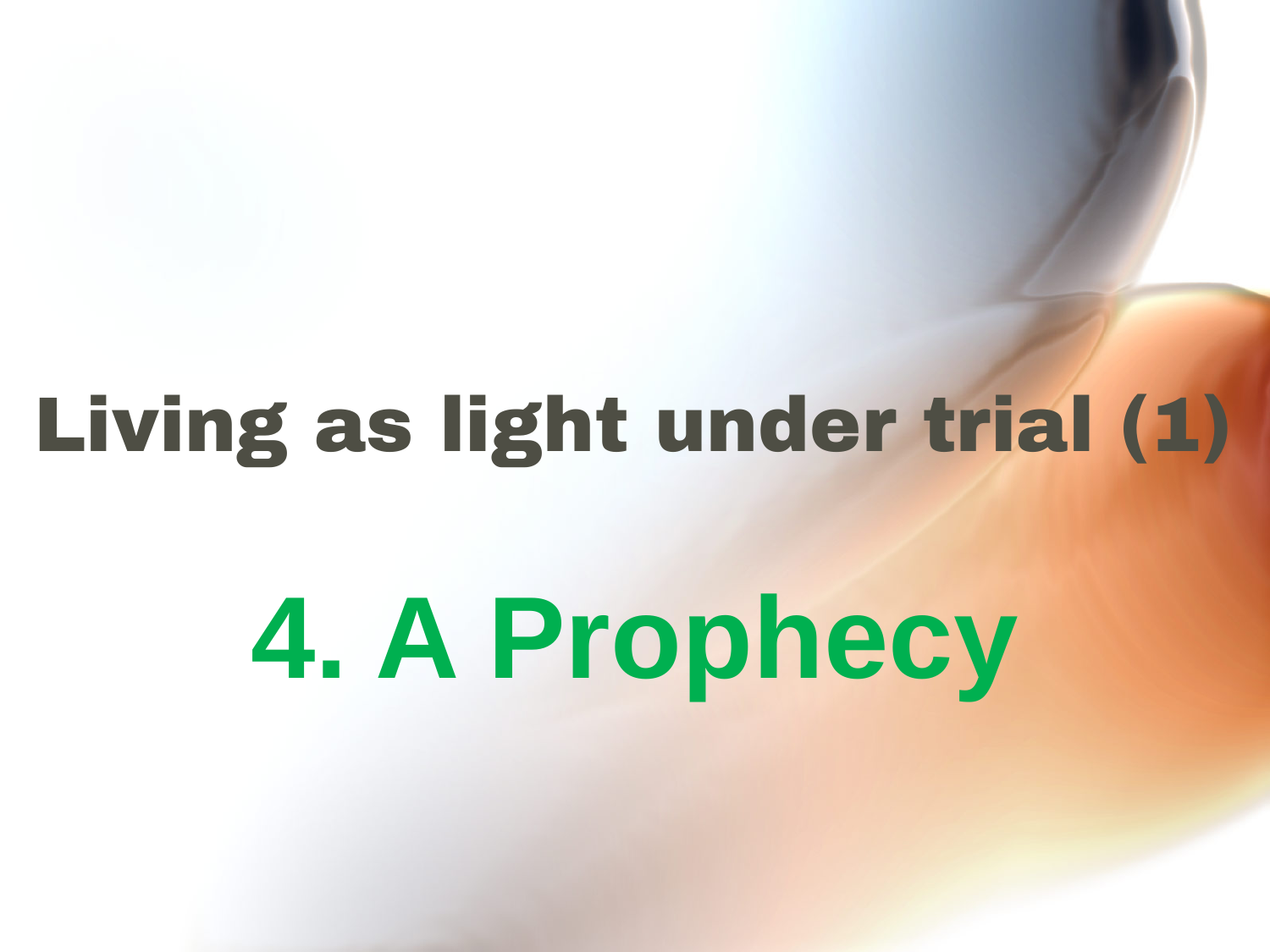

# Living as light under trial (1)
4. A Prophecy